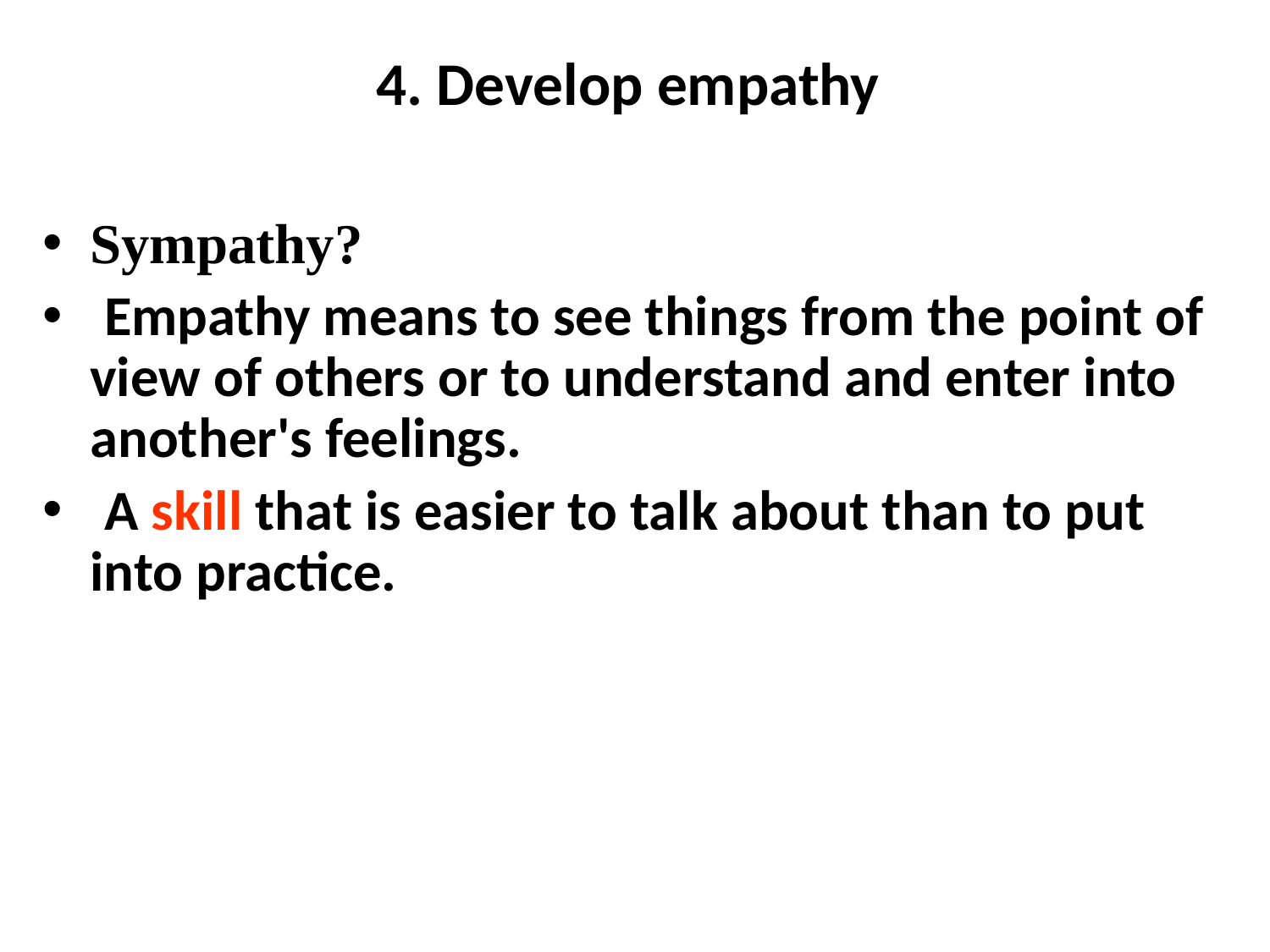

# 4. Develop empathy
Sympathy?
 Empathy means to see things from the point of view of others or to understand and enter into another's feelings.
 A skill that is easier to talk about than to put into practice.